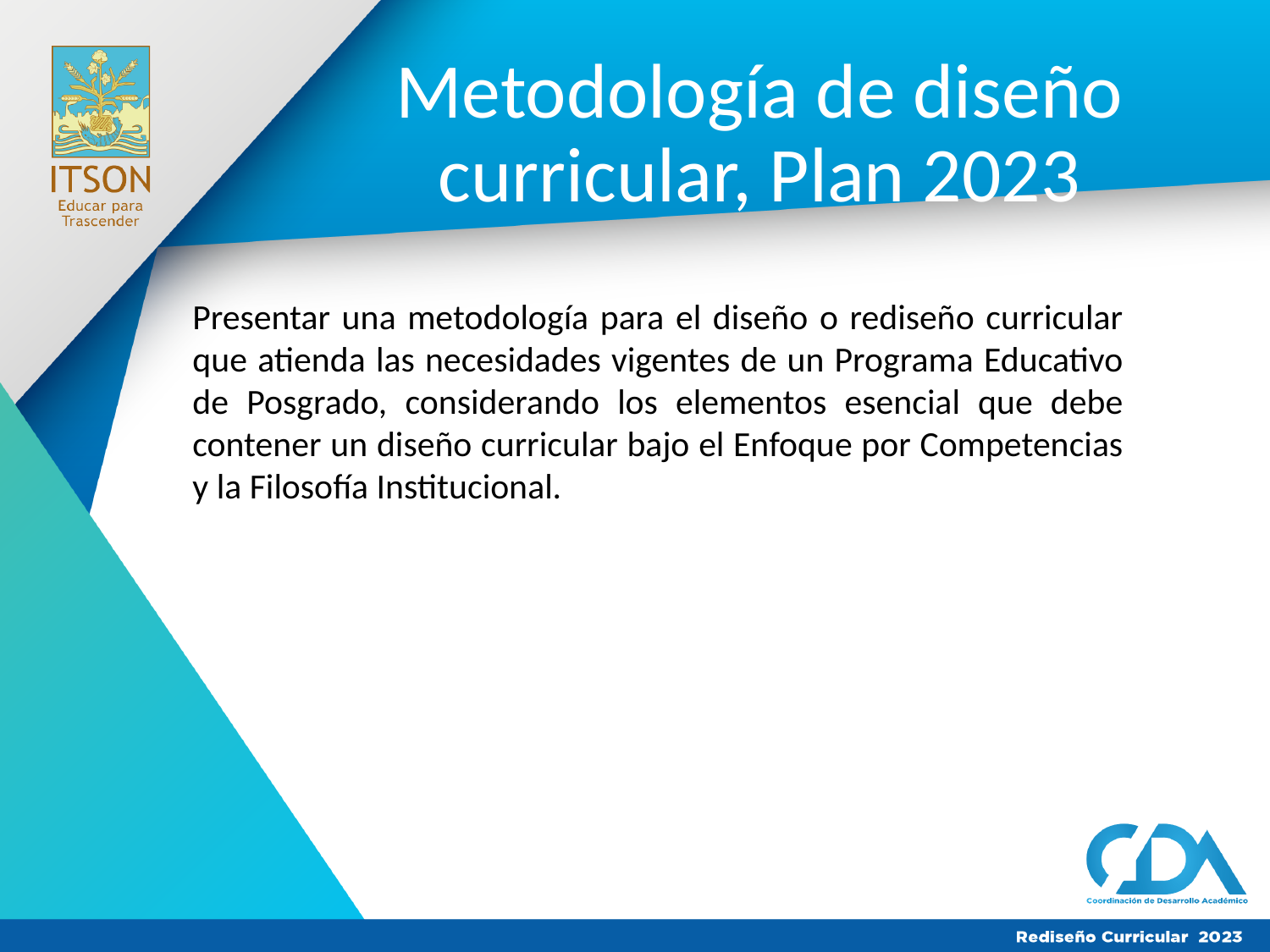

# Metodología de diseño curricular, Plan 2023

Presentar una metodología para el diseño o rediseño curricular que atienda las necesidades vigentes de un Programa Educativo de Posgrado, considerando los elementos esencial que debe contener un diseño curricular bajo el Enfoque por Competencias y la Filosofía Institucional.